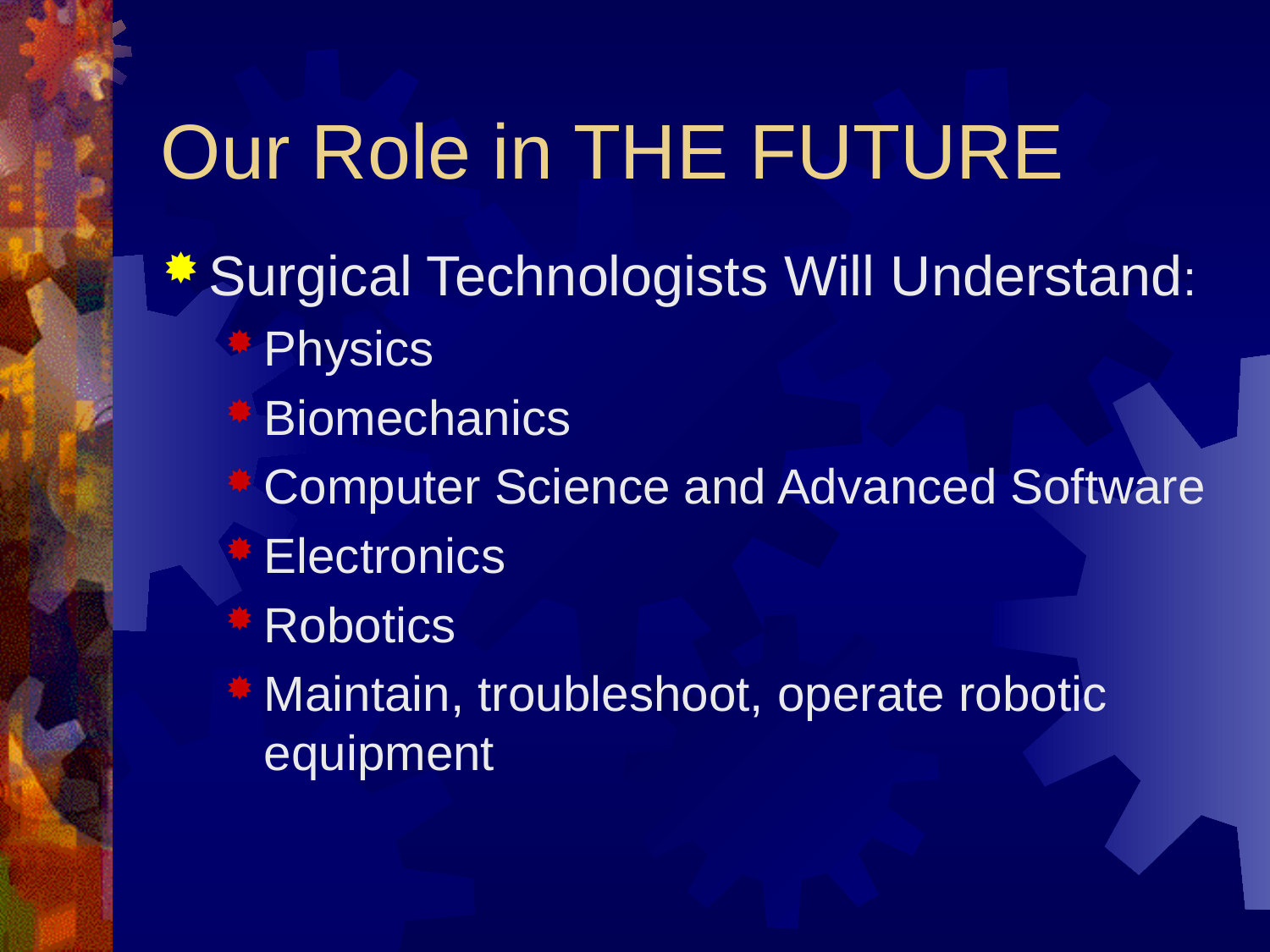

# Our Role in THE FUTURE
Surgical Technologists Will Understand:
Physics
Biomechanics
Computer Science and Advanced Software
Electronics
Robotics
Maintain, troubleshoot, operate robotic equipment